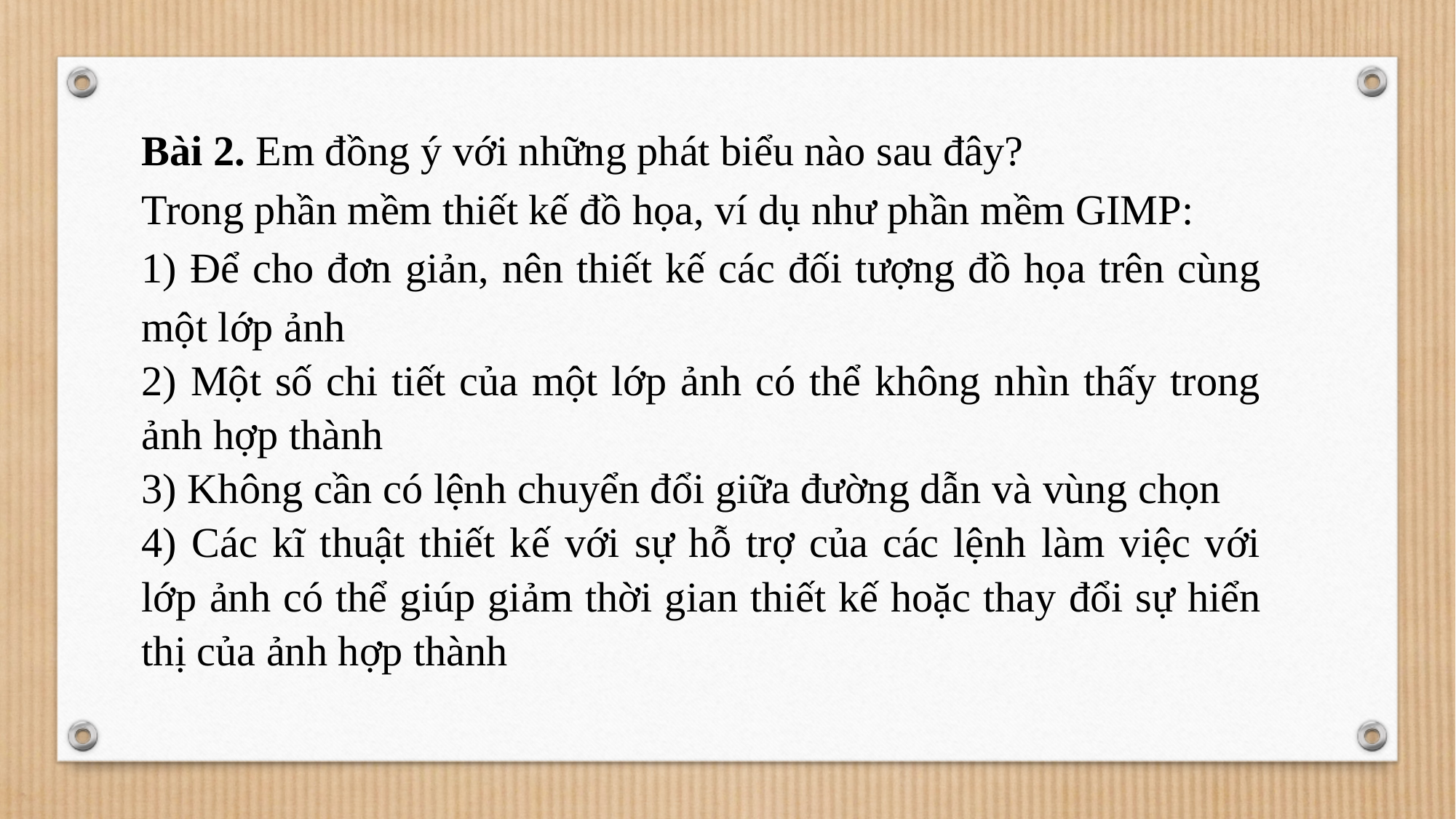

Bài 2. Em đồng ý với những phát biểu nào sau đây?
Trong phần mềm thiết kế đồ họa, ví dụ như phần mềm GIMP:
1) Để cho đơn giản, nên thiết kế các đối tượng đồ họa trên cùng một lớp ảnh
2) Một số chi tiết của một lớp ảnh có thể không nhìn thấy trong ảnh hợp thành
3) Không cần có lệnh chuyển đổi giữa đường dẫn và vùng chọn
4) Các kĩ thuật thiết kế với sự hỗ trợ của các lệnh làm việc với lớp ảnh có thể giúp giảm thời gian thiết kế hoặc thay đổi sự hiển thị của ảnh hợp thành